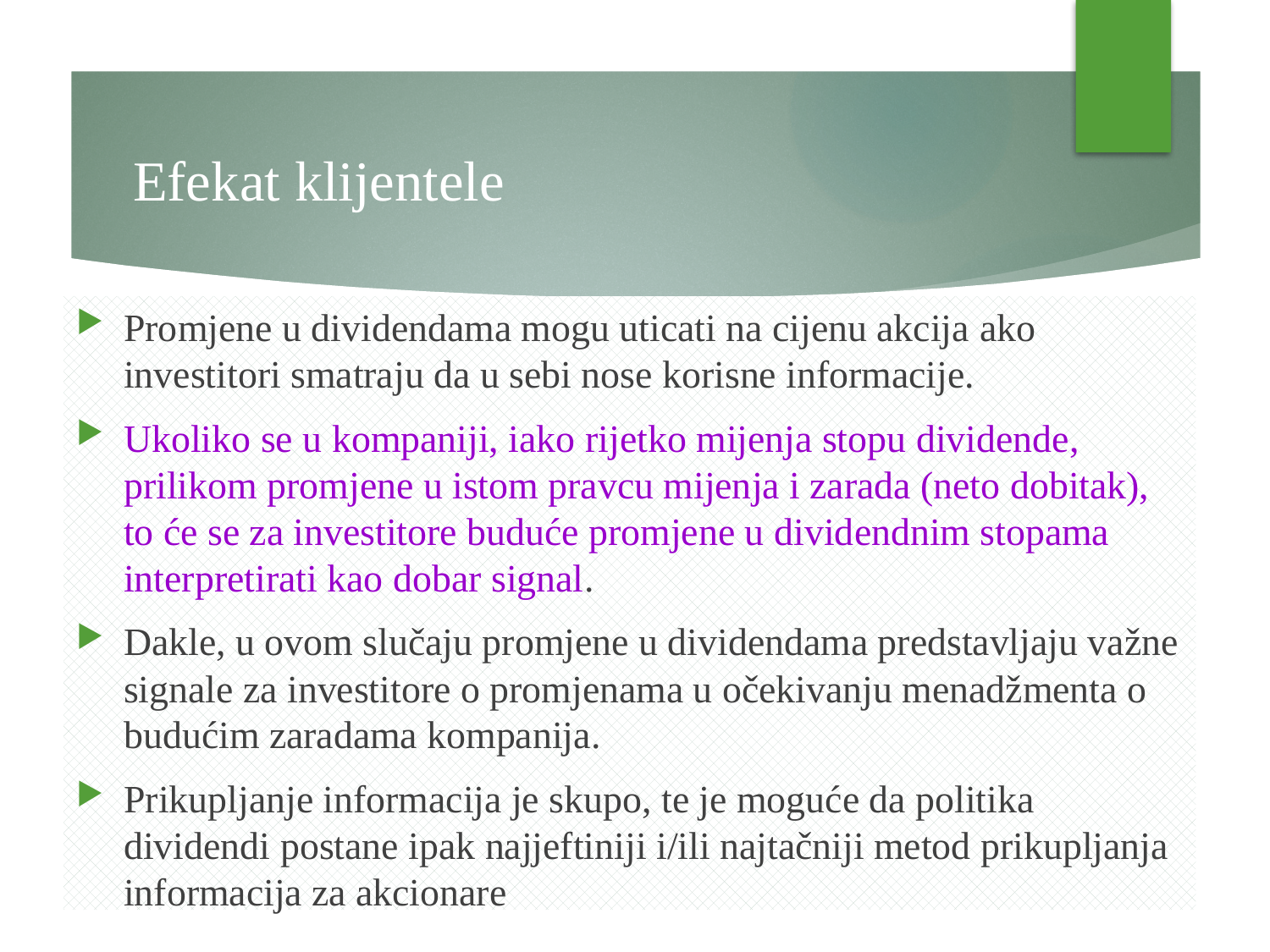

# Efekat klijentele
Promjene u dividendama mogu uticati na cijenu akcija аkо investitori smatraju da u sebi nose korisne informacije.
Ukoliko se u kompaniji, iako rijetko mijenja stopu dividende, prilikom promjene u istom pravcu mijenja i zarada (neto dobitak), to će se za investitore buduće promjene u dividendnim stopama interpretirati kao dobar signal.
Dakle, u ovom slučaju promjene u dividendama predstavljaju važne signale za investitore o promjenama u očekivanju menadžmenta o budućim zaradama kompanija.
Prikupljanje informacija je skupo, te je moguće da politika dividendi postane ipak najjeftiniji i/ili najtačniji metod prikupljanja informacija za akcionare